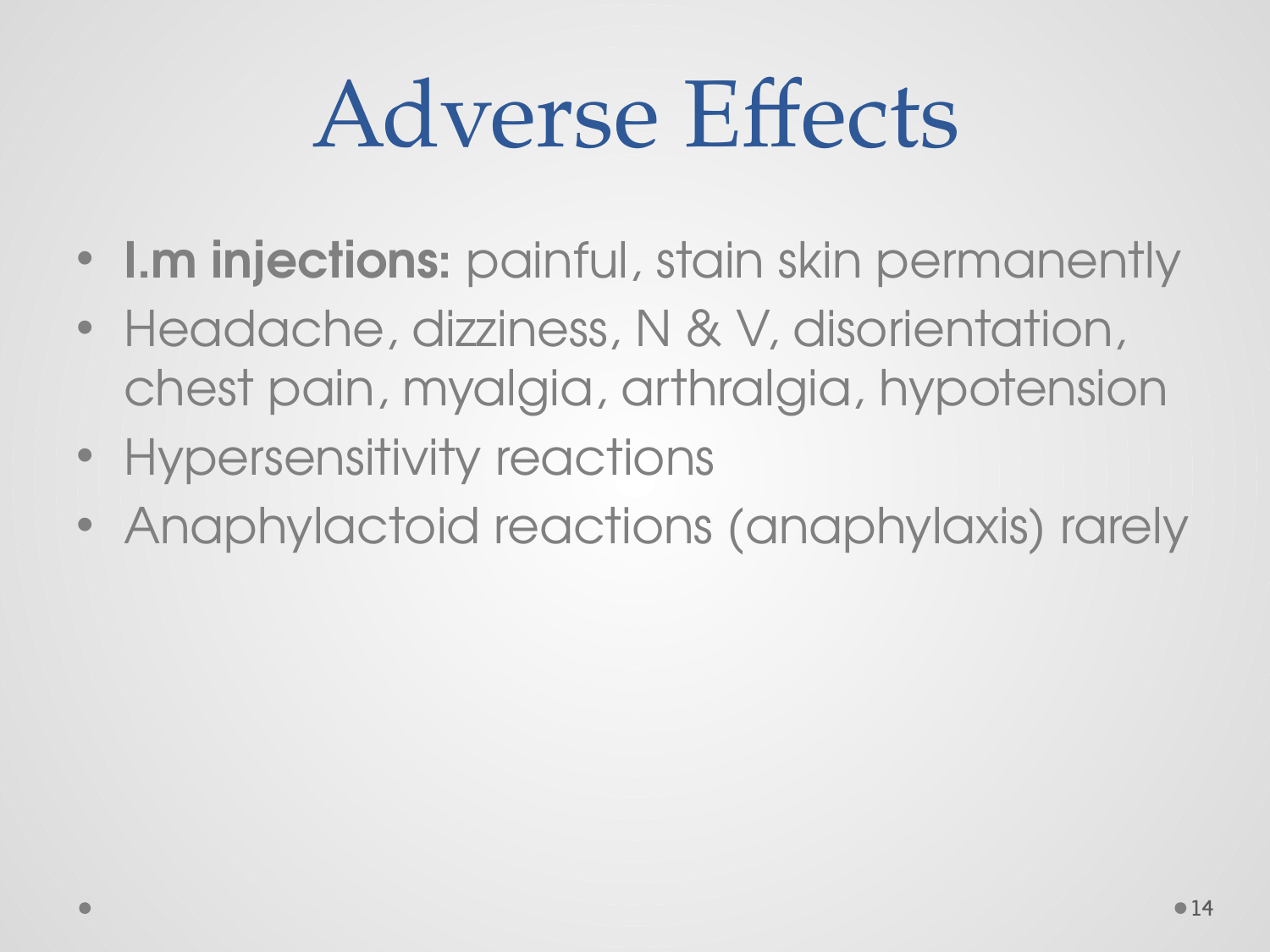

# Adverse Effects
I.m injections: painful, stain skin permanently
Headache, dizziness, N & V, disorientation, chest pain, myalgia, arthralgia, hypotension
Hypersensitivity reactions
Anaphylactoid reactions (anaphylaxis) rarely

14